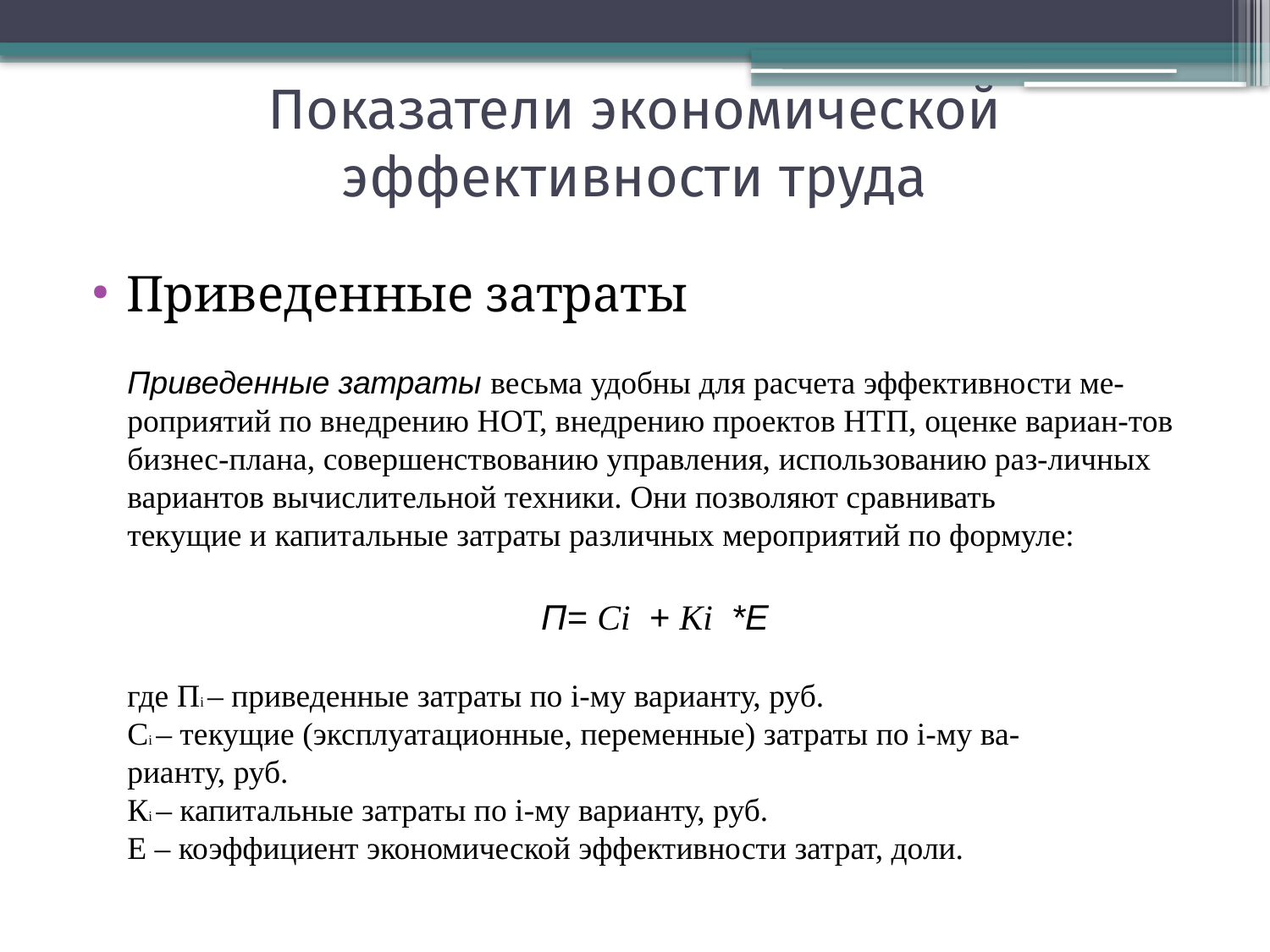

# Показатели экономической эффективности труда
Приведенные затраты
Приведенные затраты весьма удобны для расчета эффективности ме-роприятий по внедрению НОТ, внедрению проектов НТП, оценке вариан-тов бизнес-плана, совершенствованию управления, использованию раз-личных вариантов вычислительной техники. Они позволяют сравнивать
текущие и капитальные затраты различных мероприятий по формуле:

П= Сi  + Кi  *E

где Пi – приведенные затраты по i-му варианту, руб.
Сi – текущие (эксплуатационные, переменные) затраты по i-му ва-
рианту, руб.
Кi – капитальные затраты по i-му варианту, руб.
Е – коэффициент экономической эффективности затрат, доли.